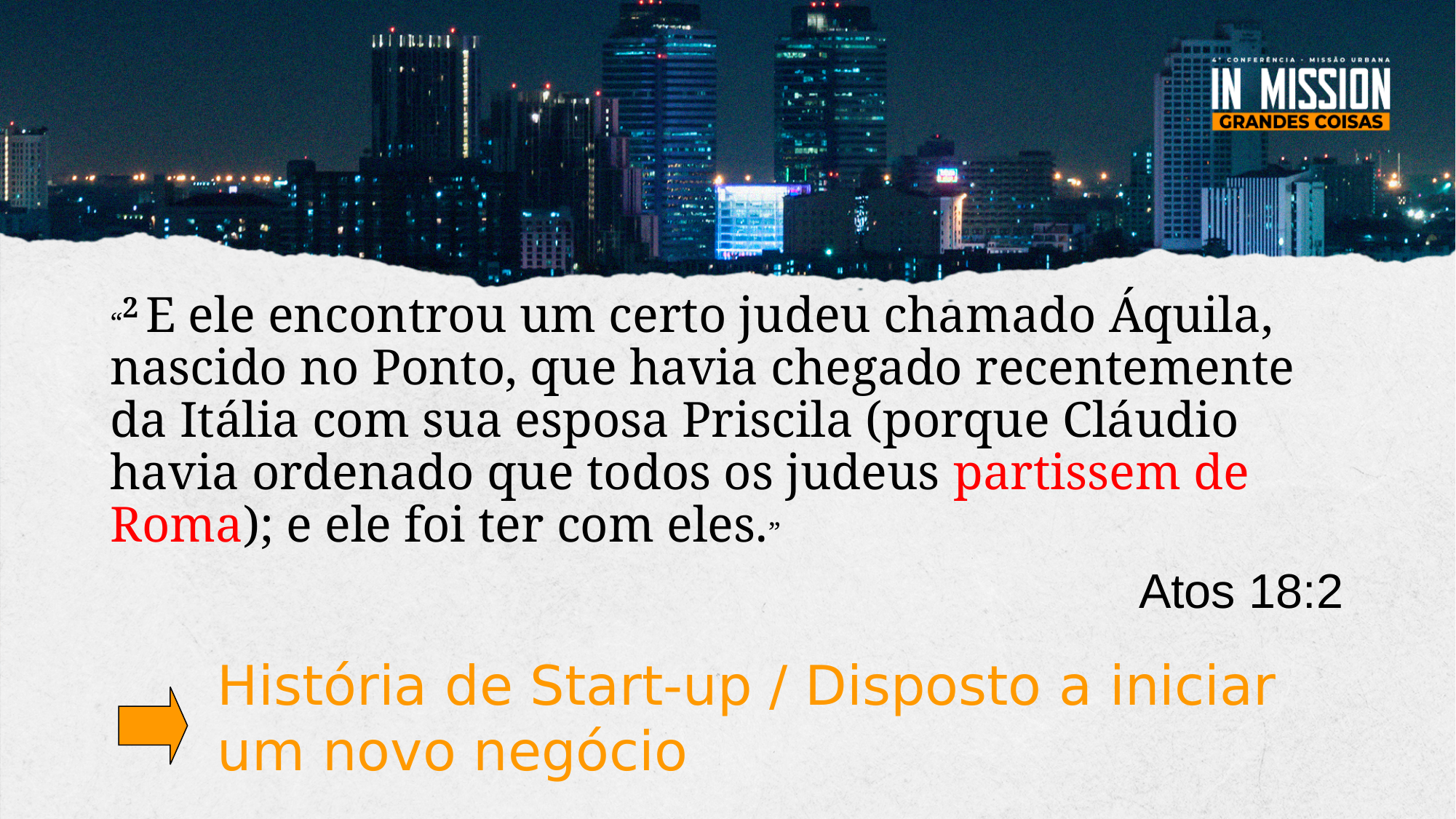

# “2 E ele encontrou um certo judeu chamado Áquila, nascido no Ponto, que havia chegado recentemente da Itália com sua esposa Priscila (porque Cláudio havia ordenado que todos os judeus partissem de Roma); e ele foi ter com eles.”
Atos 18:2
História de Start-up / Disposto a iniciar um novo negócio